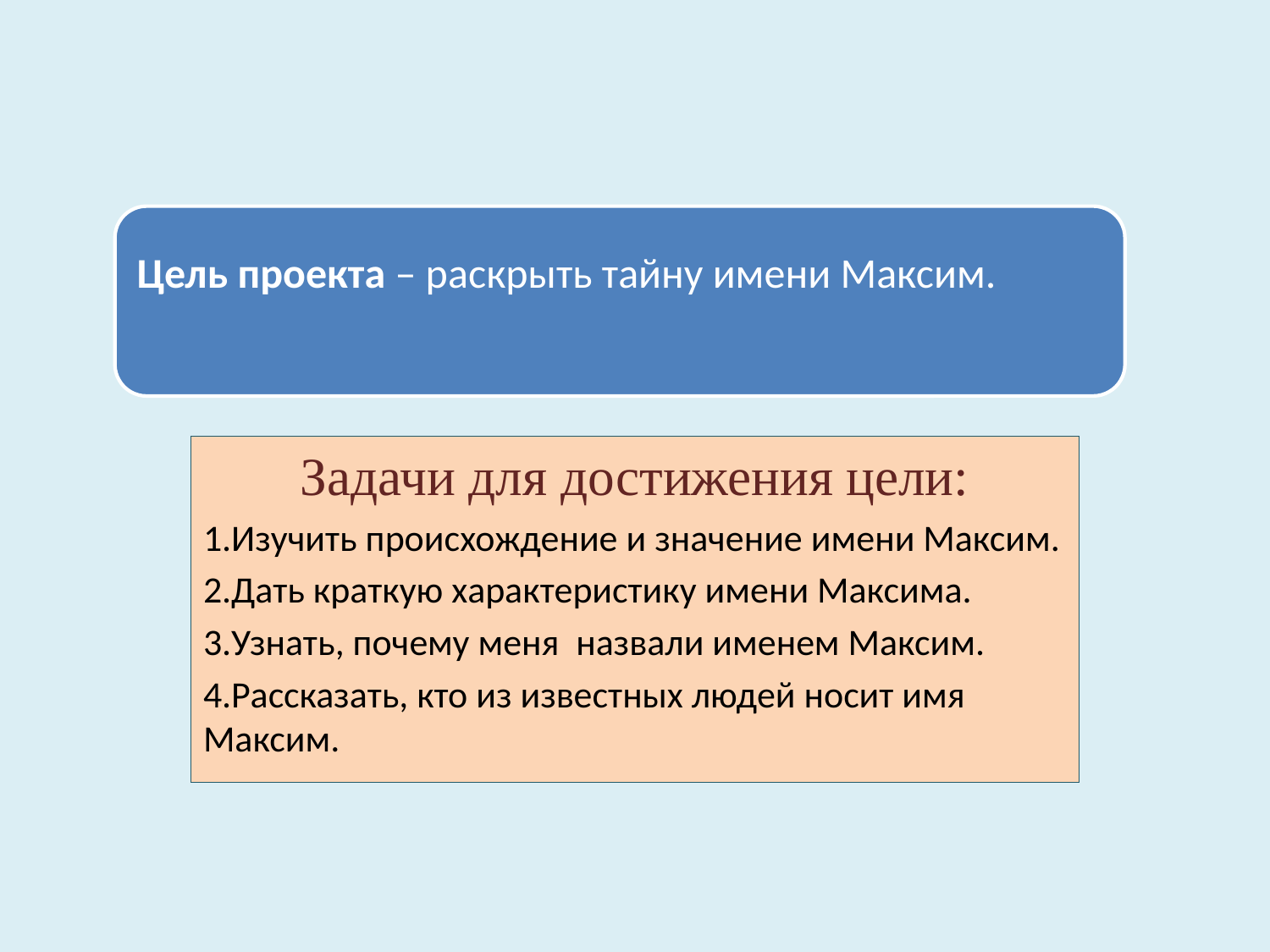

Цель проекта – раскрыть тайну имени Максим.
Задачи для достижения цели:
1.Изучить происхождение и значение имени Максим.
2.Дать краткую характеристику имени Максима.
3.Узнать, почему меня  назвали именем Максим.
4.Рассказать, кто из известных людей носит имя Максим.